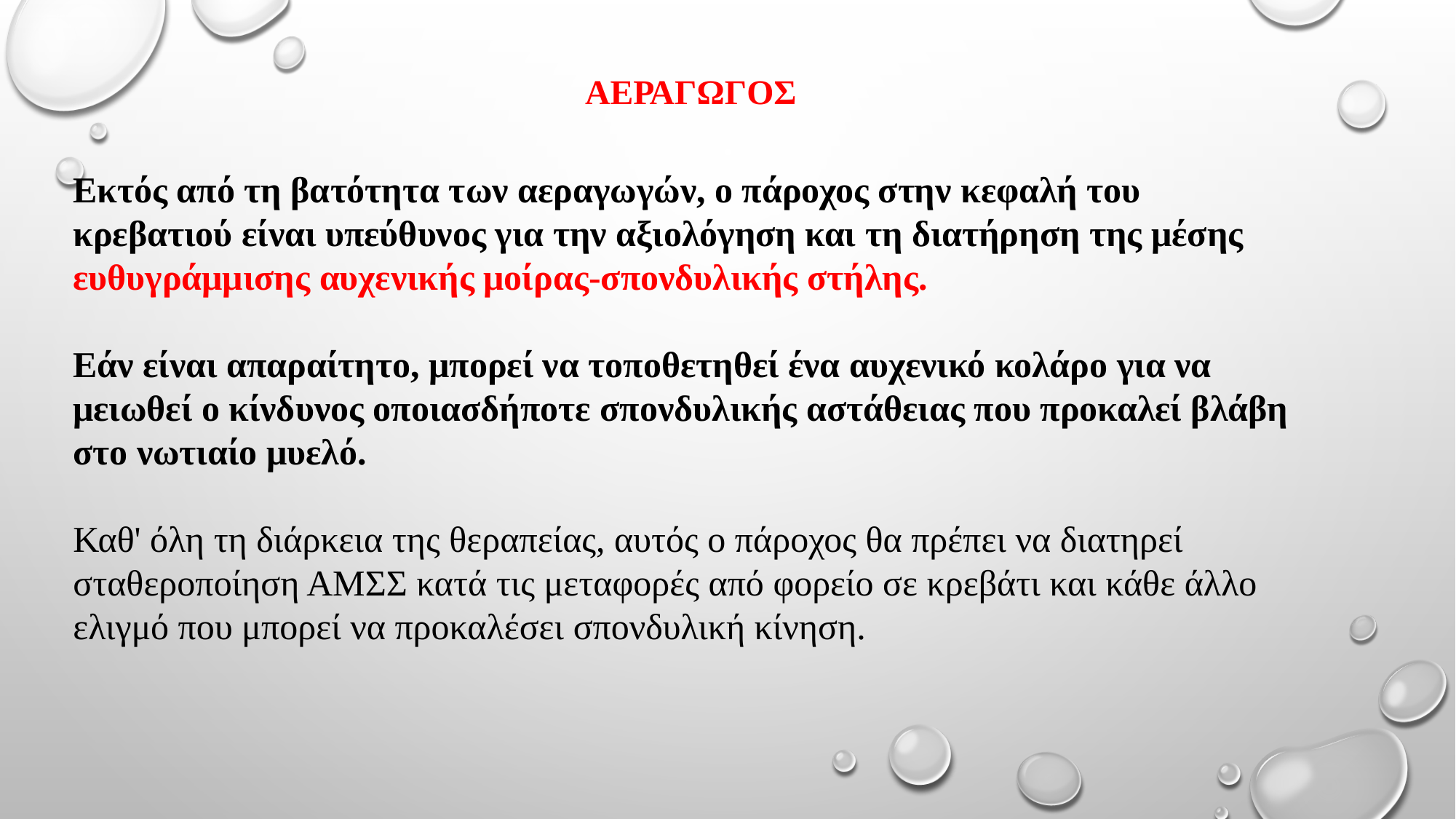

# ΑΕΡΑΓΩΓΟΣ

Εκτός από τη βατότητα των αεραγωγών, ο πάροχος στην κεφαλή του κρεβατιού είναι υπεύθυνος για την αξιολόγηση και τη διατήρηση της μέσης ευθυγράμμισης αυχενικής μοίρας-σπονδυλικής στήλης.

Εάν είναι απαραίτητο, μπορεί να τοποθετηθεί ένα αυχενικό κολάρο για να μειωθεί ο κίνδυνος οποιασδήποτε σπονδυλικής αστάθειας που προκαλεί βλάβη στο νωτιαίο μυελό.

Καθ' όλη τη διάρκεια της θεραπείας, αυτός ο πάροχος θα πρέπει να διατηρεί σταθεροποίηση ΑΜΣΣ κατά τις μεταφορές από φορείο σε κρεβάτι και κάθε άλλο ελιγμό που μπορεί να προκαλέσει σπονδυλική κίνηση.